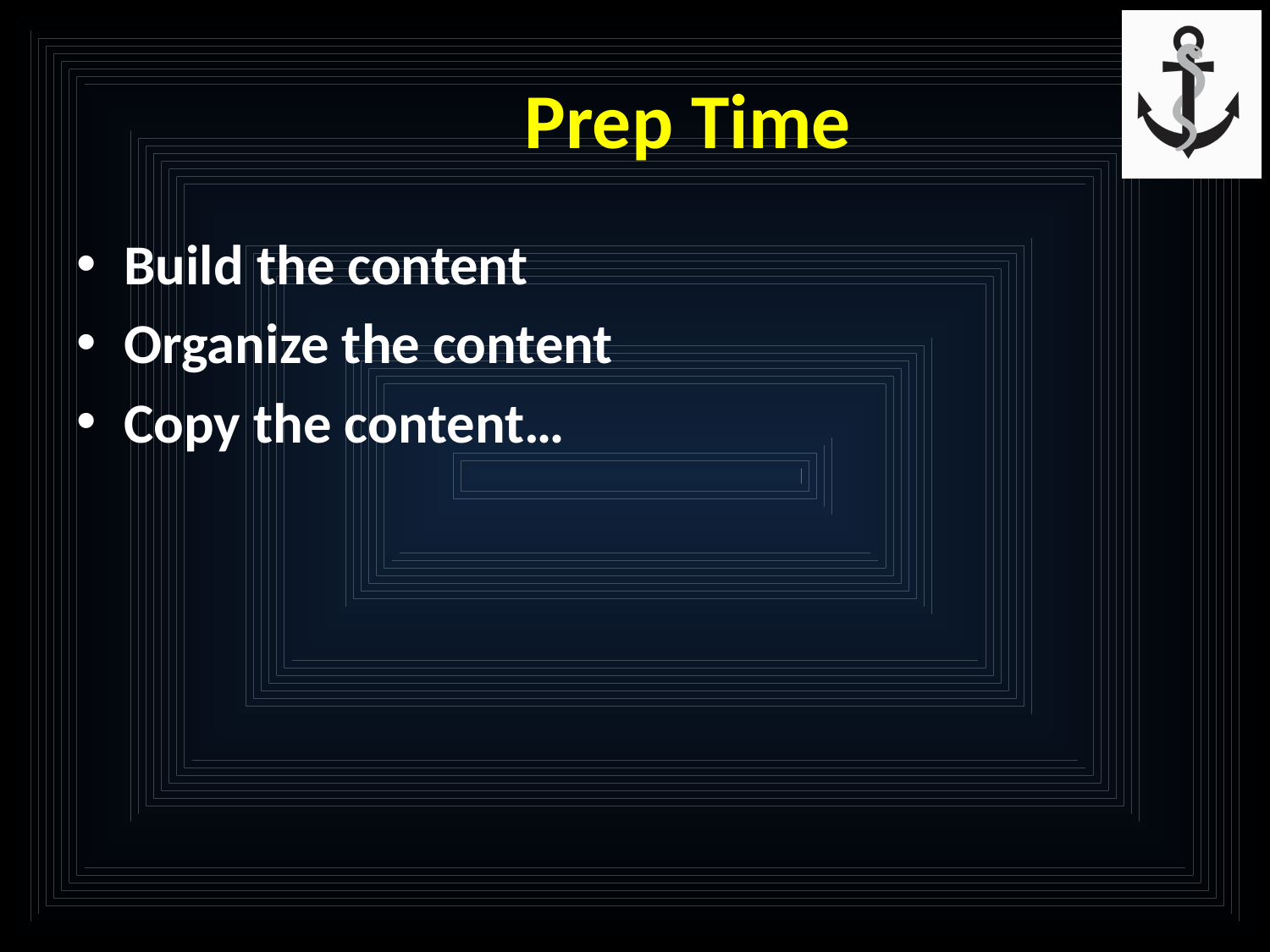

# Prep Time
Build the content
Organize the content
Copy the content…